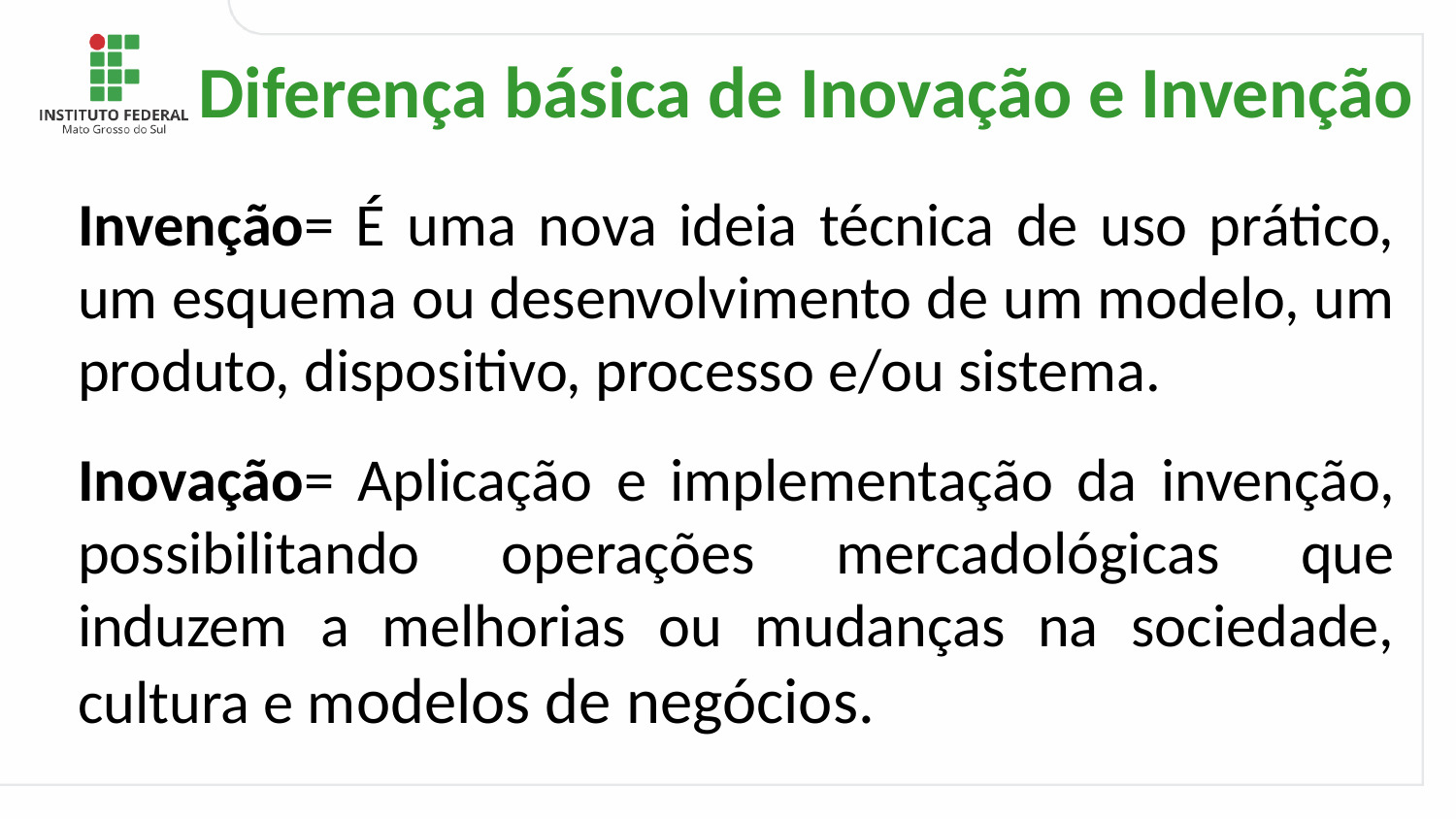

# Diferença básica de Inovação e Invenção
Invenção= É uma nova ideia técnica de uso prático, um esquema ou desenvolvimento de um modelo, um produto, dispositivo, processo e/ou sistema.
Inovação= Aplicação e implementação da invenção, possibilitando operações mercadológicas que induzem a melhorias ou mudanças na sociedade, cultura e modelos de negócios.